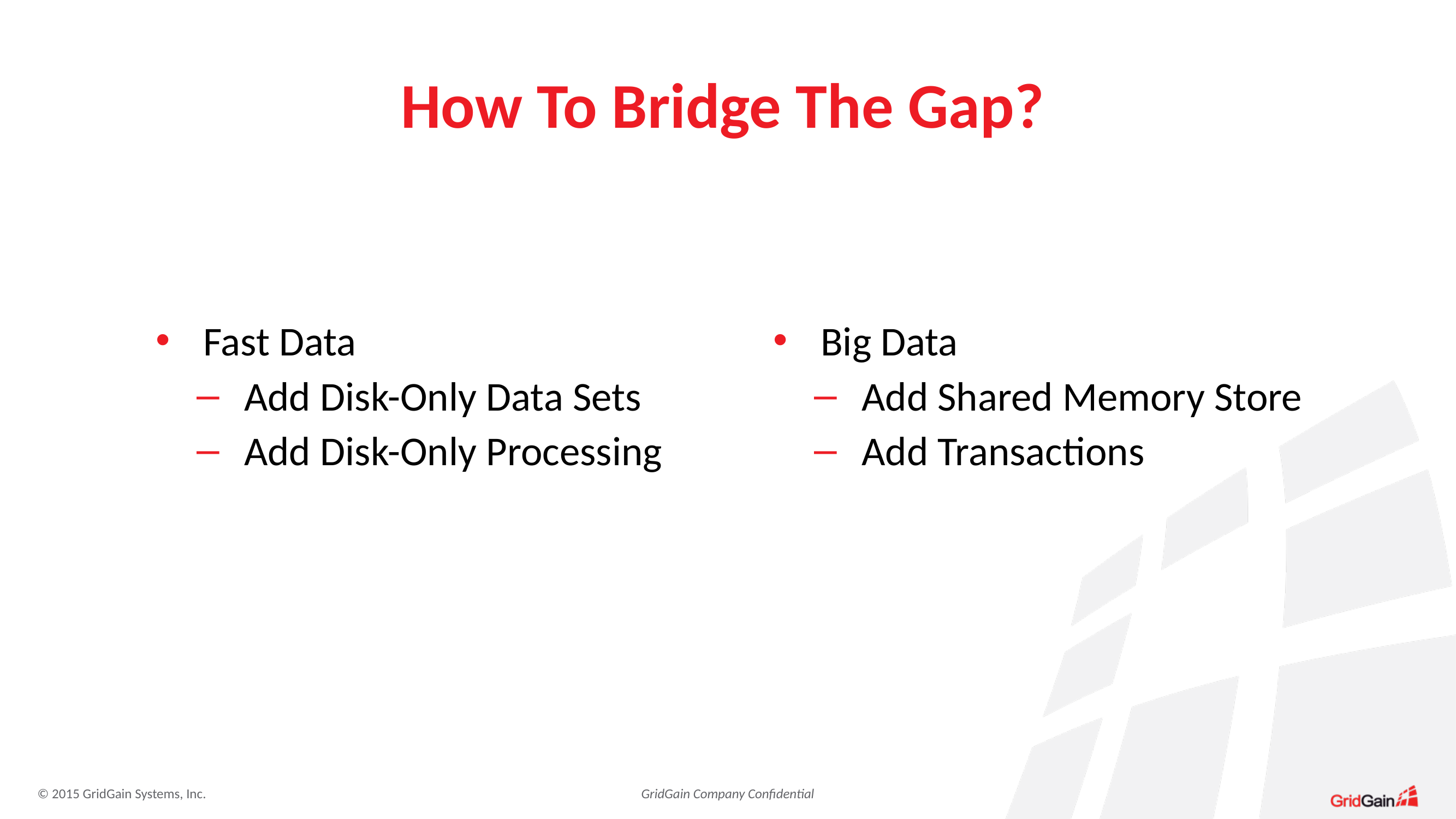

# How To Bridge The Gap?
Fast Data
Add Disk-Only Data Sets
Add Disk-Only Processing
Big Data
Add Shared Memory Store
Add Transactions